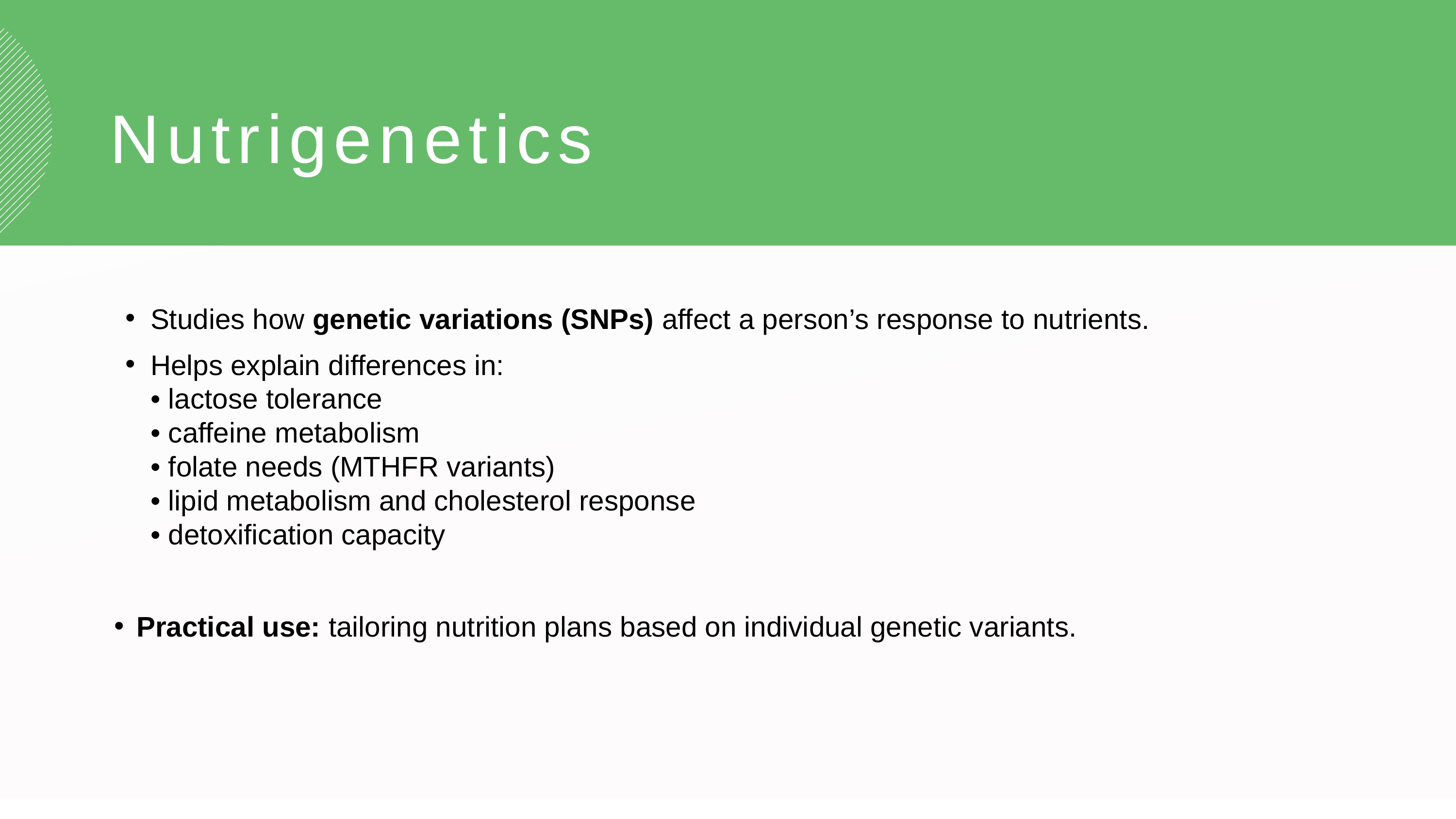

Nutrigenetics
Studies how genetic variations (SNPs) affect a person’s response to nutrients.
Helps explain differences in:
• lactose tolerance
• caffeine metabolism
• folate needs (MTHFR variants)
• lipid metabolism and cholesterol response
• detoxification capacity

Practical use: tailoring nutrition plans based on individual genetic variants.
111